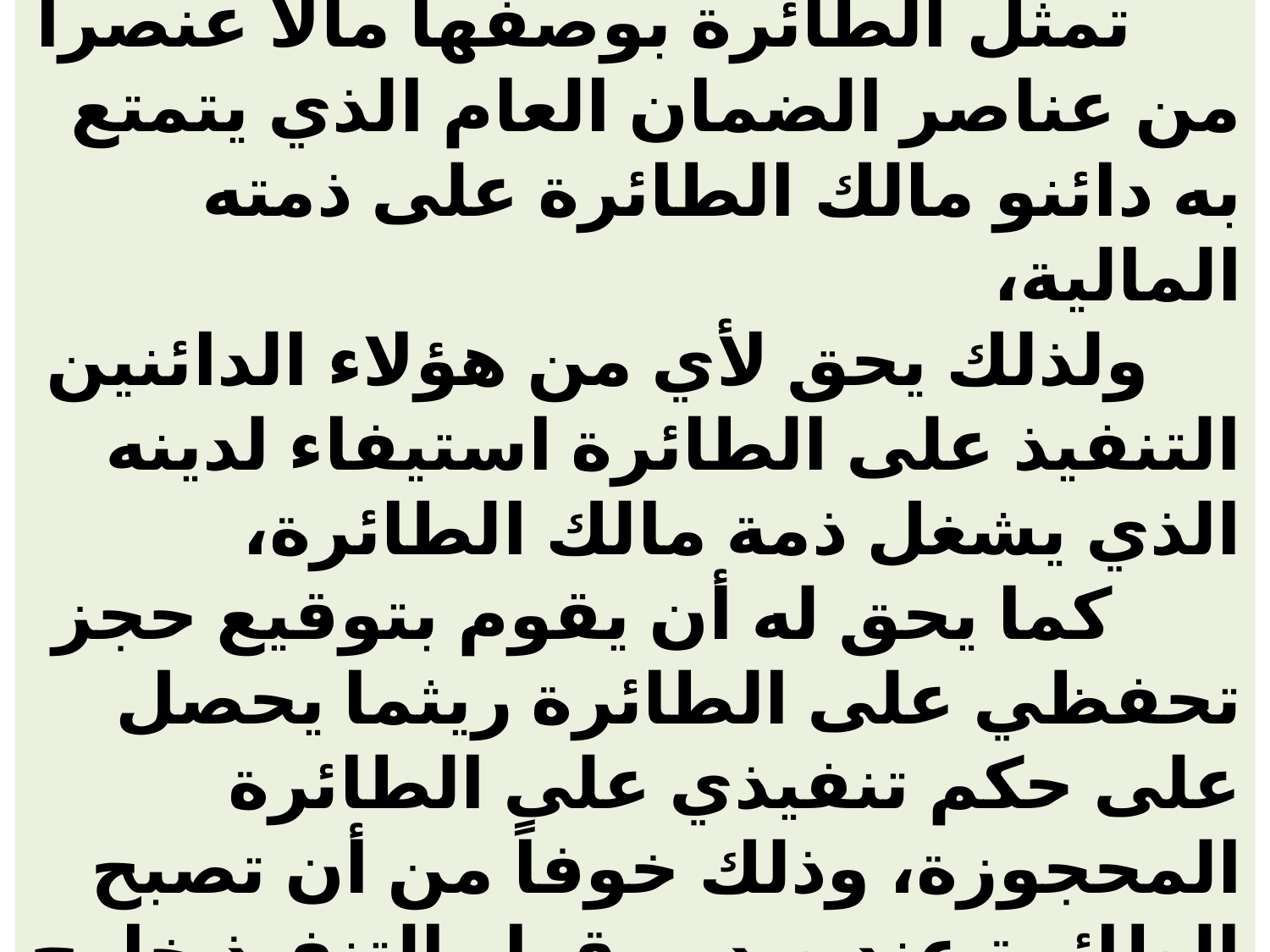

# ثانياً: الحجز التحفظي على الطائرة: تمثل الطائرة بوصفها مالاً عنصراً من عناصر الضمان العام الذي يتمتع به دائنو مالك الطائرة على ذمته المالية، ولذلك يحق لأي من هؤلاء الدائنين التنفيذ على الطائرة استيفاء لدينه الذي يشغل ذمة مالك الطائرة، كما يحق له أن يقوم بتوقيع حجز تحفظي على الطائرة ريثما يحصل على حكم تنفيذي على الطائرة المحجوزة، وذلك خوفاً من أن تصبح الطائرة عند صدور قرار التنفيذ خارج دائرة الجهة التي أصدرت قرار التنفيذ.